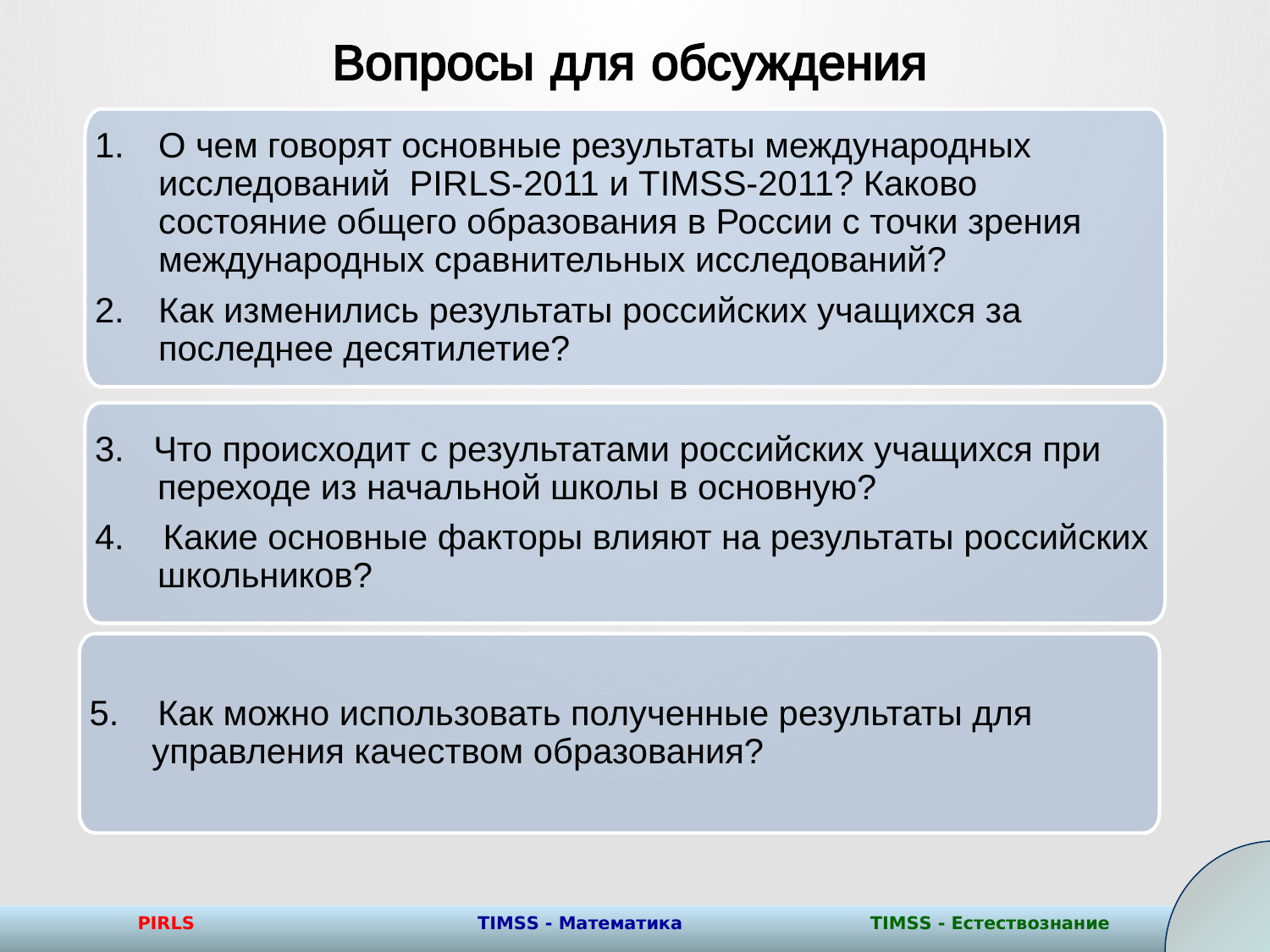

# Вопросы для обсуждения
О чем говорят основные результаты международных исследований  PIRLS-2011 и TIMSS-2011? Каково состояние общего образования в России с точки зрения международных сравнительных исследований?
Как изменились результаты российских учащихся за последнее десятилетие?

3.   Что происходит с результатами российских учащихся при переходе из начальной школы в основную?
4.    Какие основные факторы влияют на результаты российских школьников?

5.    Как можно использовать полученные результаты для управления качеством образования?